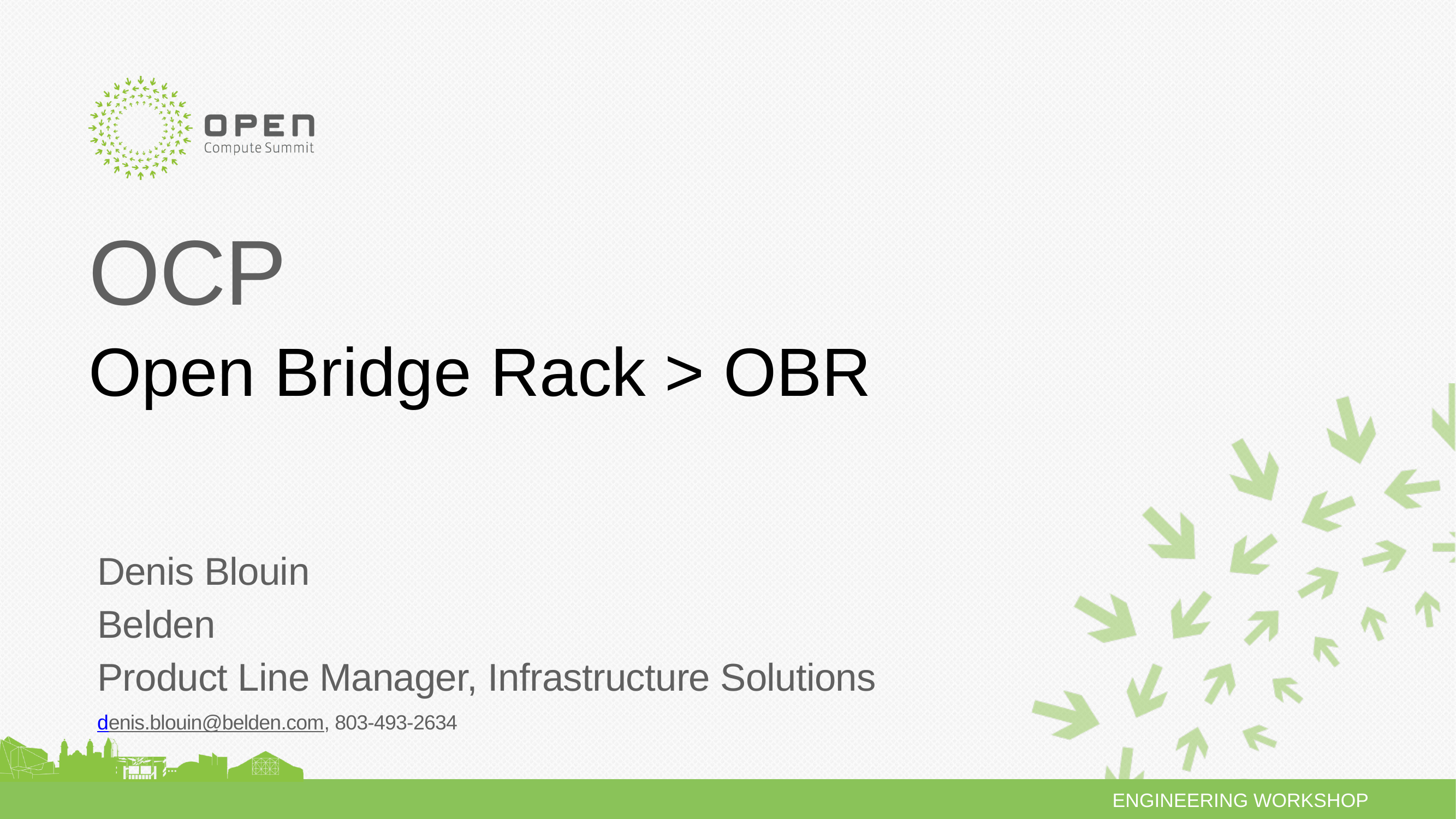

# OCP
Open Bridge Rack > OBR
Denis Blouin
Belden
Product Line Manager, Infrastructure Solutions
denis.blouin@belden.com, 803-493-2634